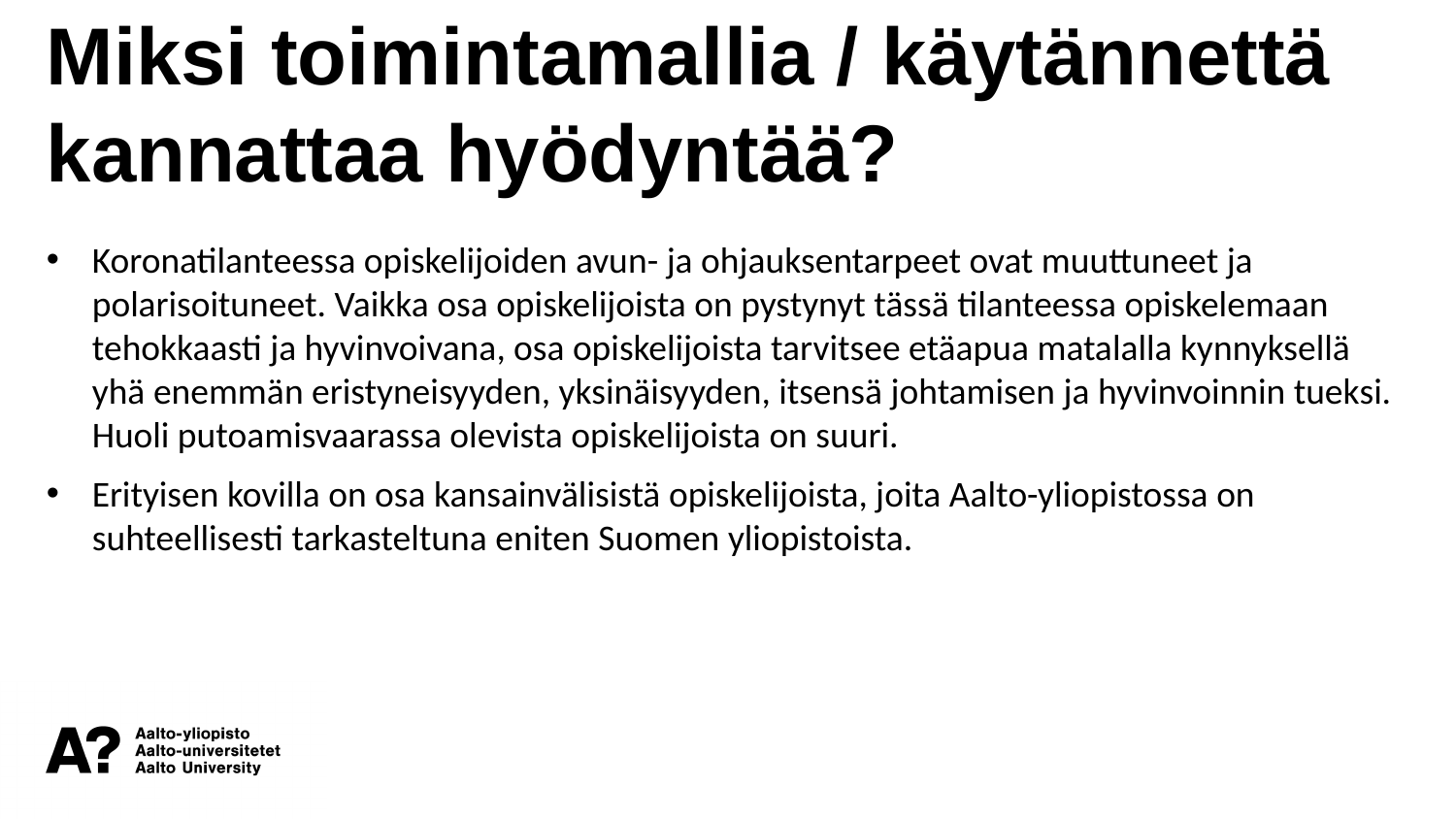

Miksi toimintamallia / käytännettä kannattaa hyödyntää?

Koronatilanteessa opiskelijoiden avun- ja ohjauksentarpeet ovat muuttuneet ja polarisoituneet. Vaikka osa opiskelijoista on pystynyt tässä tilanteessa opiskelemaan tehokkaasti ja hyvinvoivana, osa opiskelijoista tarvitsee etäapua matalalla kynnyksellä yhä enemmän eristyneisyyden, yksinäisyyden, itsensä johtamisen ja hyvinvoinnin tueksi. Huoli putoamisvaarassa olevista opiskelijoista on suuri.
Erityisen kovilla on osa kansainvälisistä opiskelijoista, joita Aalto-yliopistossa on suhteellisesti tarkasteltuna eniten Suomen yliopistoista.